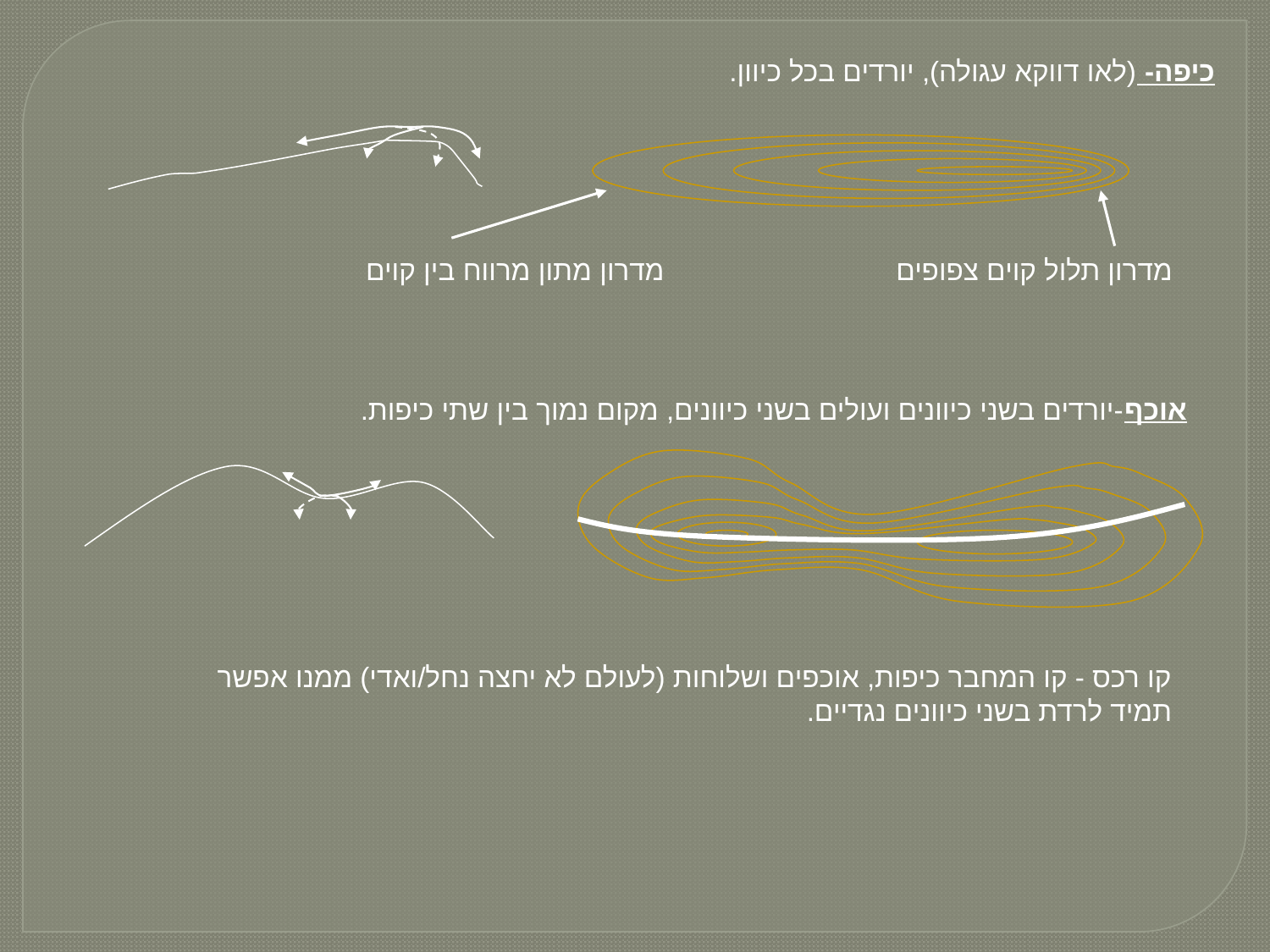

כיפה- (לאו דווקא עגולה), יורדים בכל כיוון.

מדרון תלול קוים צפופים			מדרון מתון מרווח בין קוים
אוכף-יורדים בשני כיוונים ועולים בשני כיוונים, מקום נמוך בין שתי כיפות.

קו רכס - קו המחבר כיפות, אוכפים ושלוחות (לעולם לא יחצה נחל/ואדי) ממנו אפשר תמיד לרדת בשני כיוונים נגדיים.